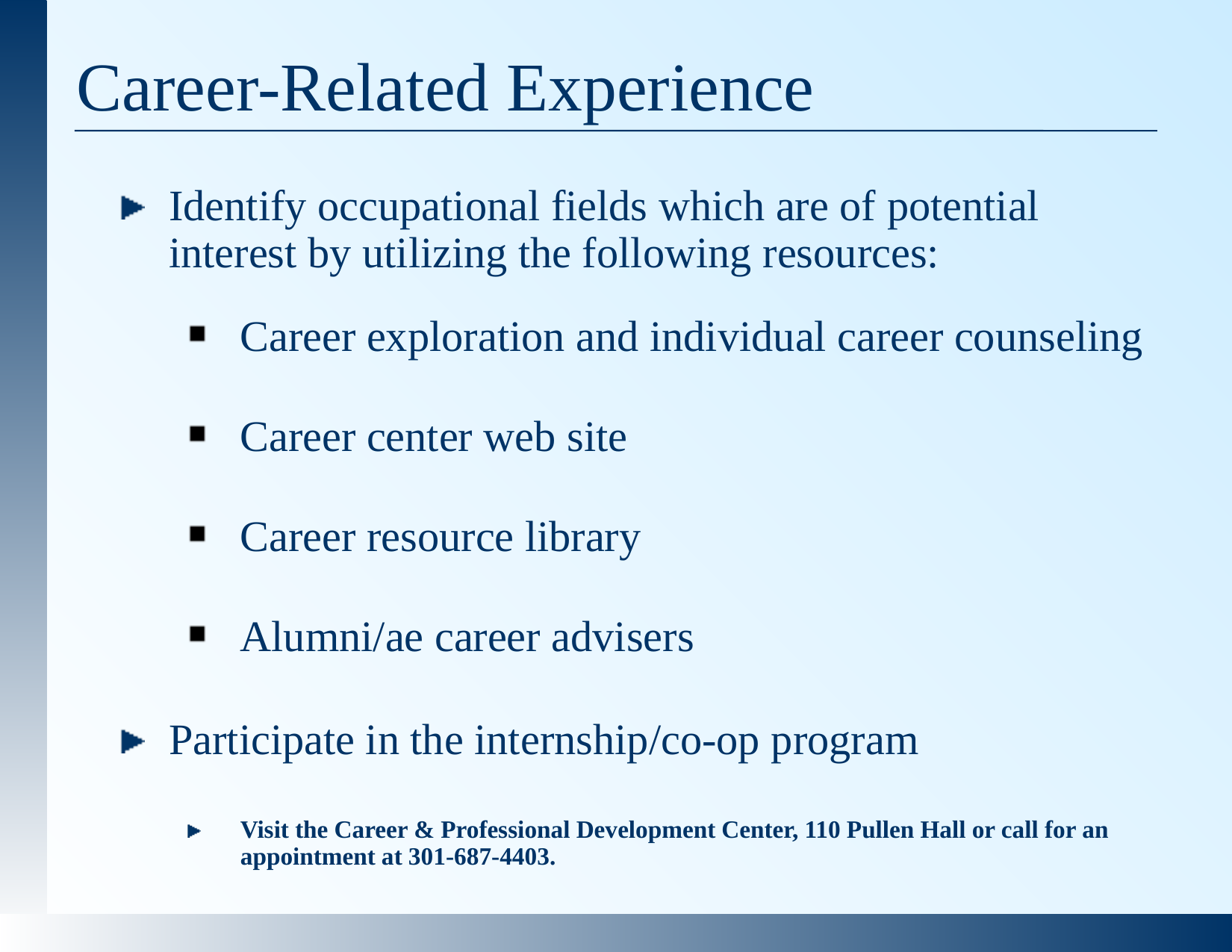

Career-Related Experience

Identify occupational fields which are of potential interest by utilizing the following resources:

Career exploration and individual career counseling

Career center web site

Career resource library

Alumni/ae career advisers
Participate in the internship/co-op program

Visit the Career & Professional Development Center, 110 Pullen Hall or call for an appointment at 301-687-4403.